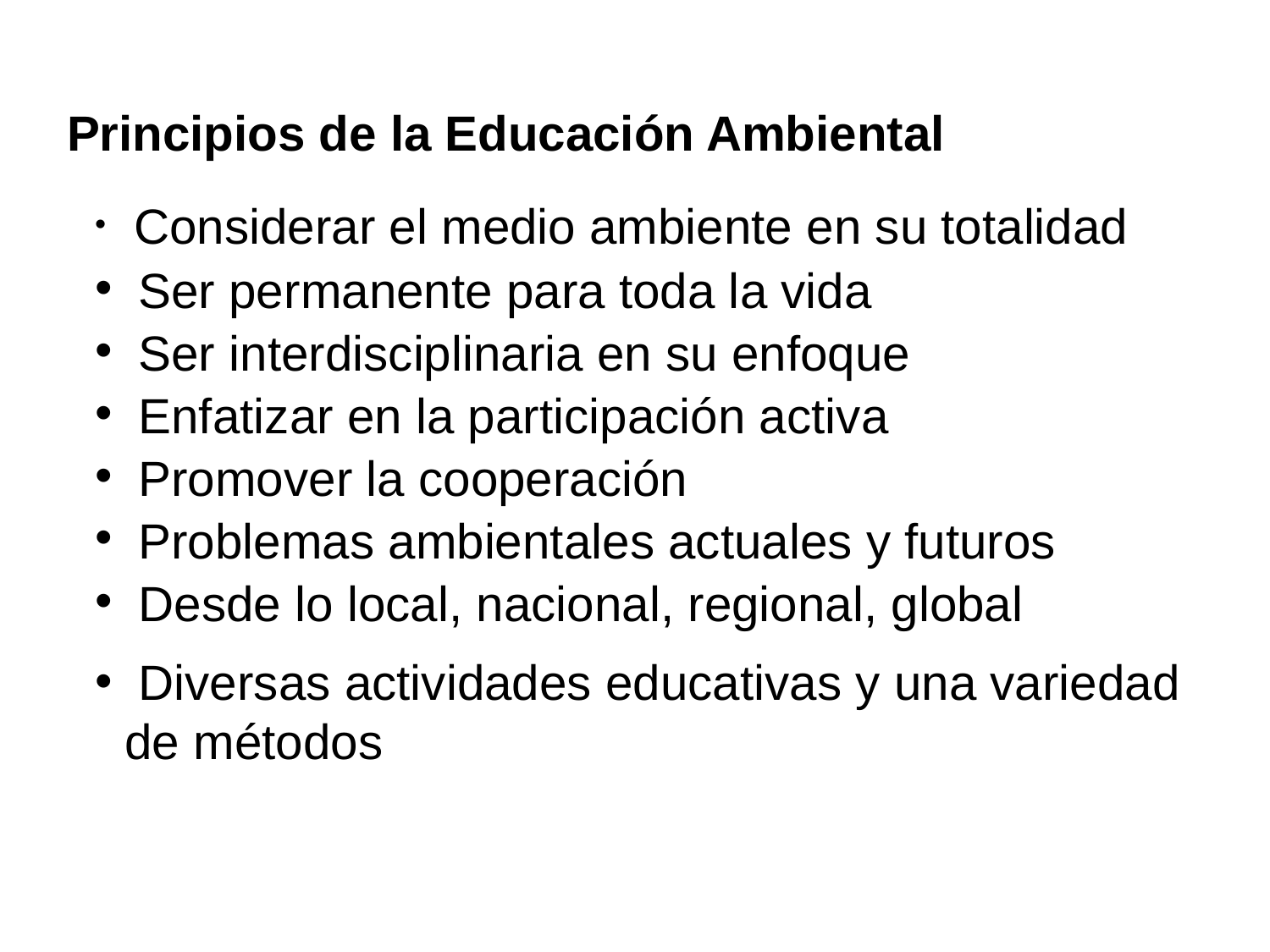

Principios de la Educación Ambiental
 Considerar el medio ambiente en su totalidad
 Ser permanente para toda la vida
 Ser interdisciplinaria en su enfoque
 Enfatizar en la participación activa
 Promover la cooperación
 Problemas ambientales actuales y futuros
 Desde lo local, nacional, regional, global
 Diversas actividades educativas y una variedad de métodos